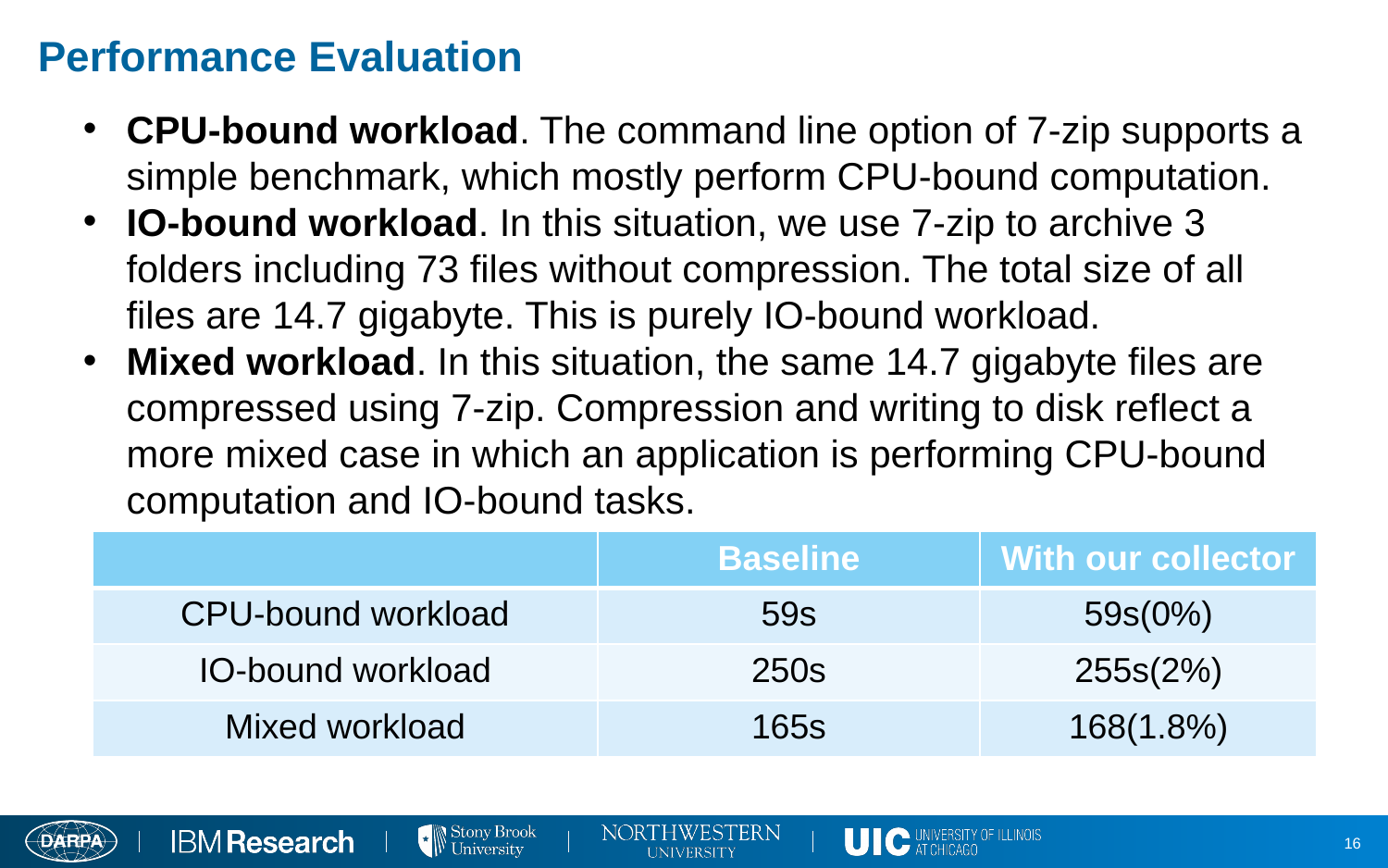

Performance Evaluation
CPU-bound workload. The command line option of 7-zip supports a simple benchmark, which mostly perform CPU-bound computation.
IO-bound workload. In this situation, we use 7-zip to archive 3 folders including 73 files without compression. The total size of all files are 14.7 gigabyte. This is purely IO-bound workload.
Mixed workload. In this situation, the same 14.7 gigabyte files are compressed using 7-zip. Compression and writing to disk reflect a more mixed case in which an application is performing CPU-bound computation and IO-bound tasks.

|  | Baseline | With our collector |
| --- | --- | --- |
| CPU-bound workload | 59s | 59s(0%) |
| IO-bound workload | 250s | 255s(2%) |
| Mixed workload | 165s | 168(1.8%) |